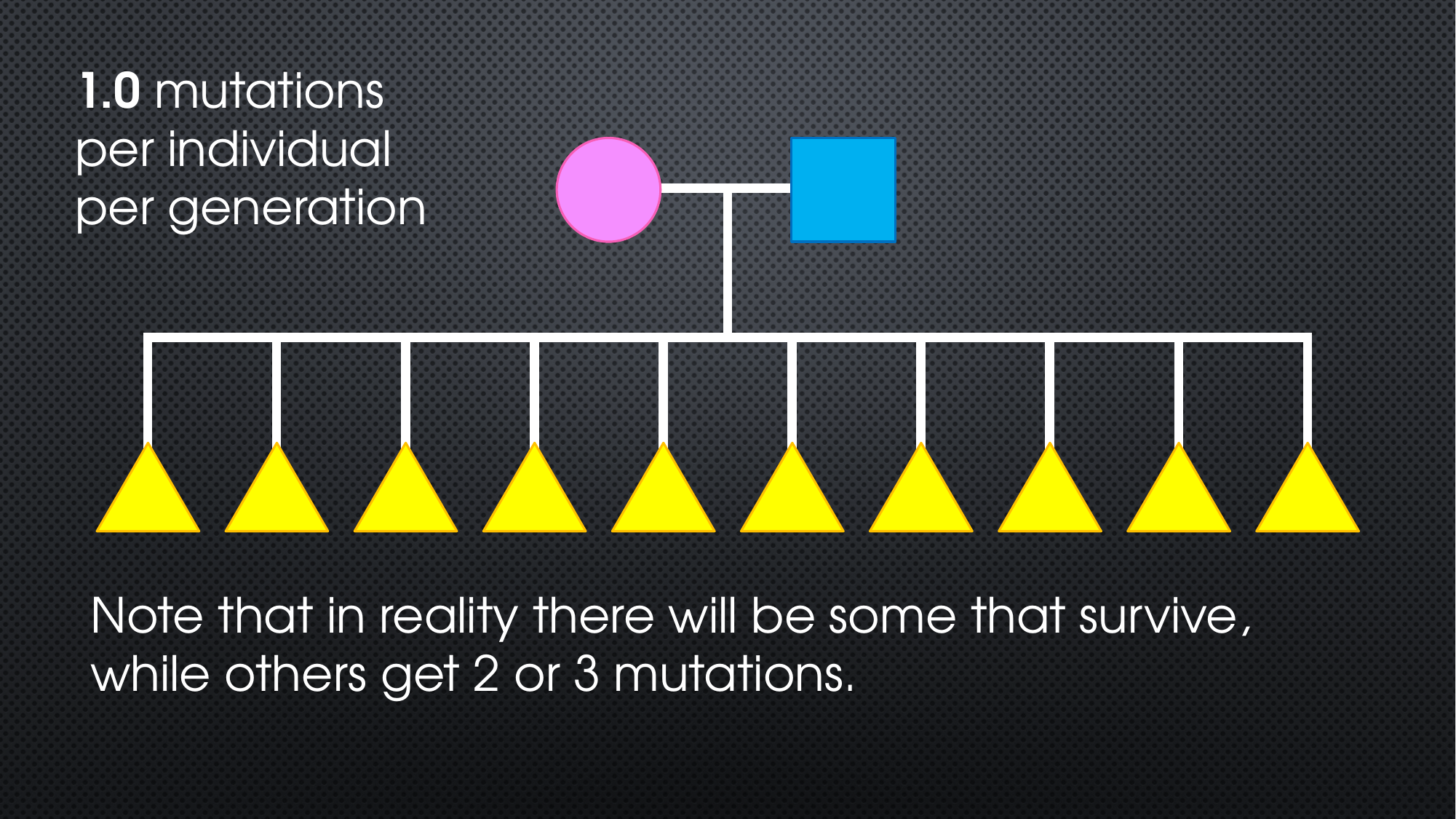

1.0 mutations per individual per generation

Note that in reality there will be some that survive, while others get 2 or 3 mutations.